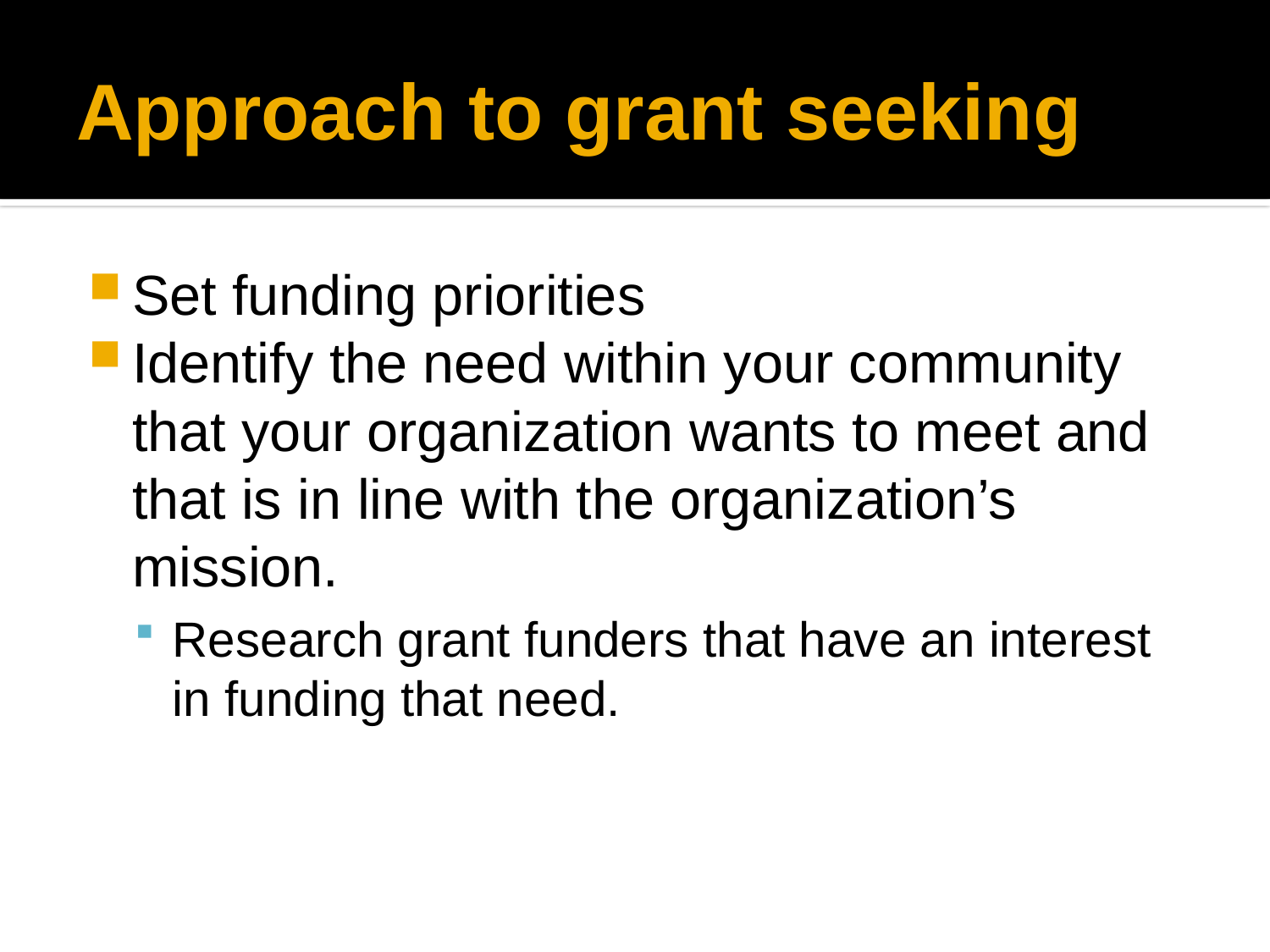

# Approach to grant seeking
Set funding priorities
Identify the need within your community that your organization wants to meet and that is in line with the organization’s mission.
Research grant funders that have an interest in funding that need.